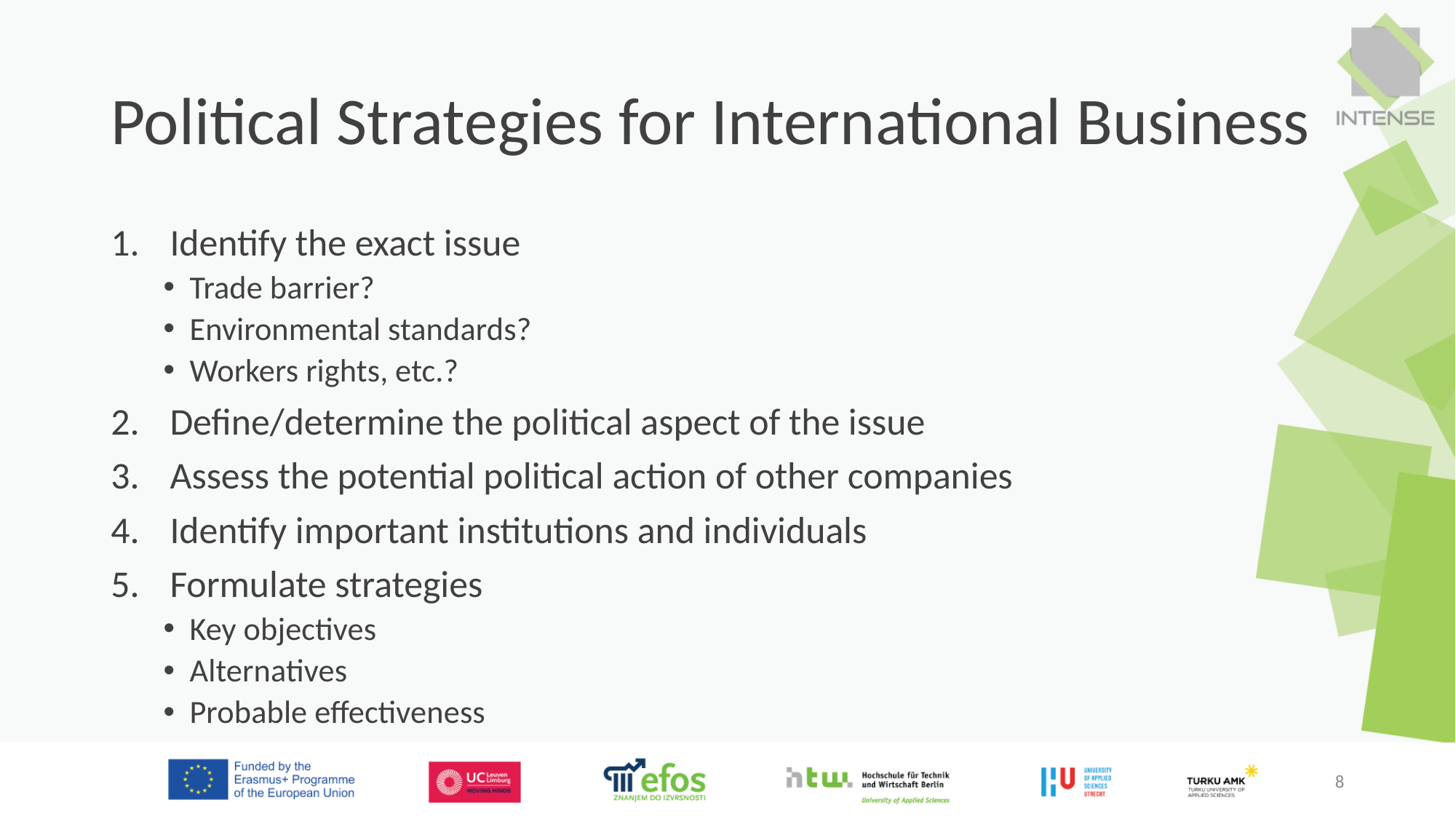

# Political Strategies for International Business
Identify the exact issue
Trade barrier?
Environmental standards?
Workers rights, etc.?
Define/determine the political aspect of the issue
Assess the potential political action of other companies
Identify important institutions and individuals
Formulate strategies
Key objectives
Alternatives
Probable effectiveness
8